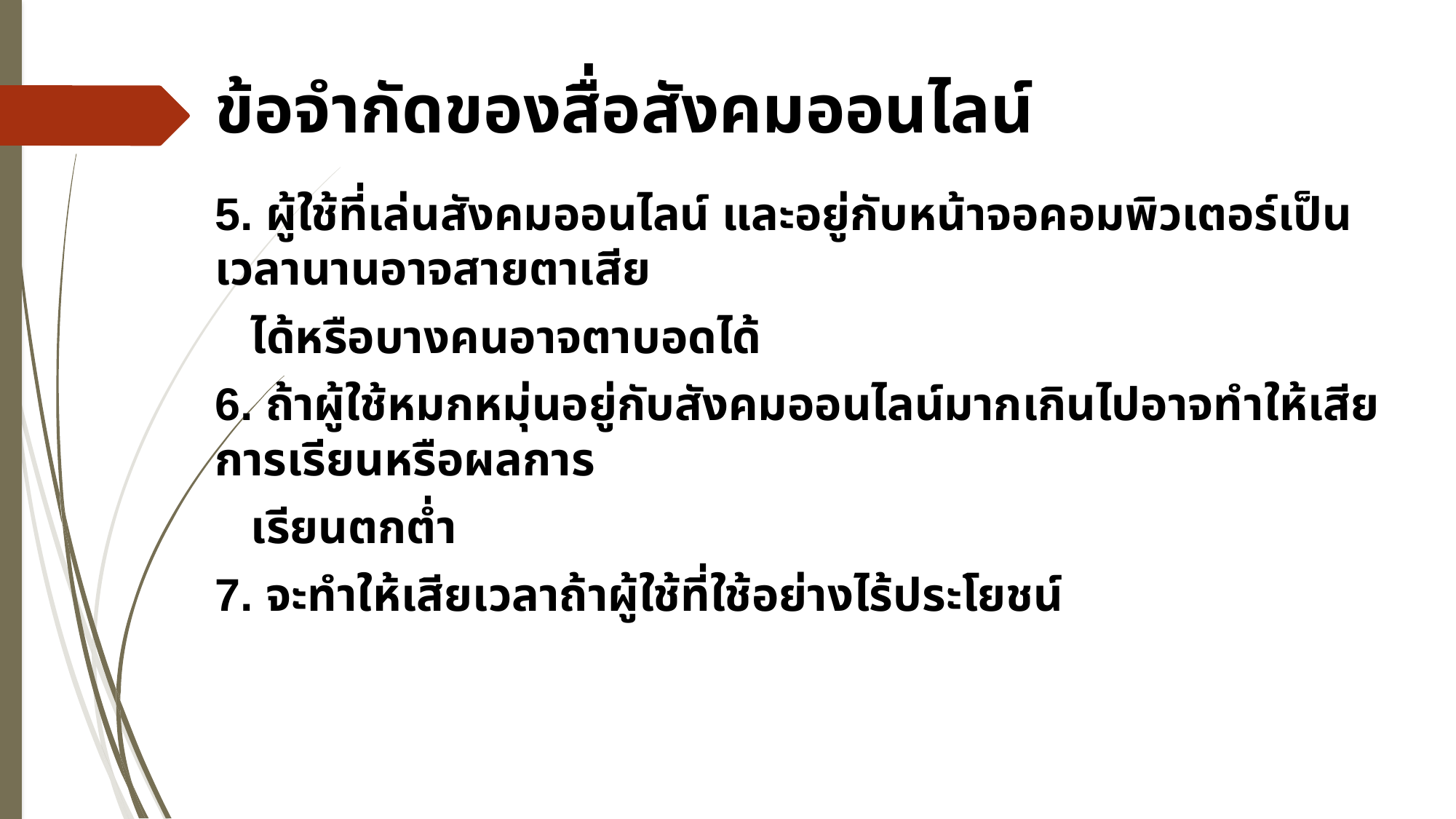

# ข้อจำกัดของสื่อสังคมออนไลน์
5. ผู้ใช้ที่เล่นสังคมออนไลน์ และอยู่กับหน้าจอคอมพิวเตอร์เป็นเวลานานอาจสายตาเสีย
   ได้หรือบางคนอาจตาบอดได้
6. ถ้าผู้ใช้หมกหมุ่นอยู่กับสังคมออนไลน์มากเกินไปอาจทำให้เสียการเรียนหรือผลการ
   เรียนตกต่ำ
7. จะทำให้เสียเวลาถ้าผู้ใช้ที่ใช้อย่างไร้ประโยชน์